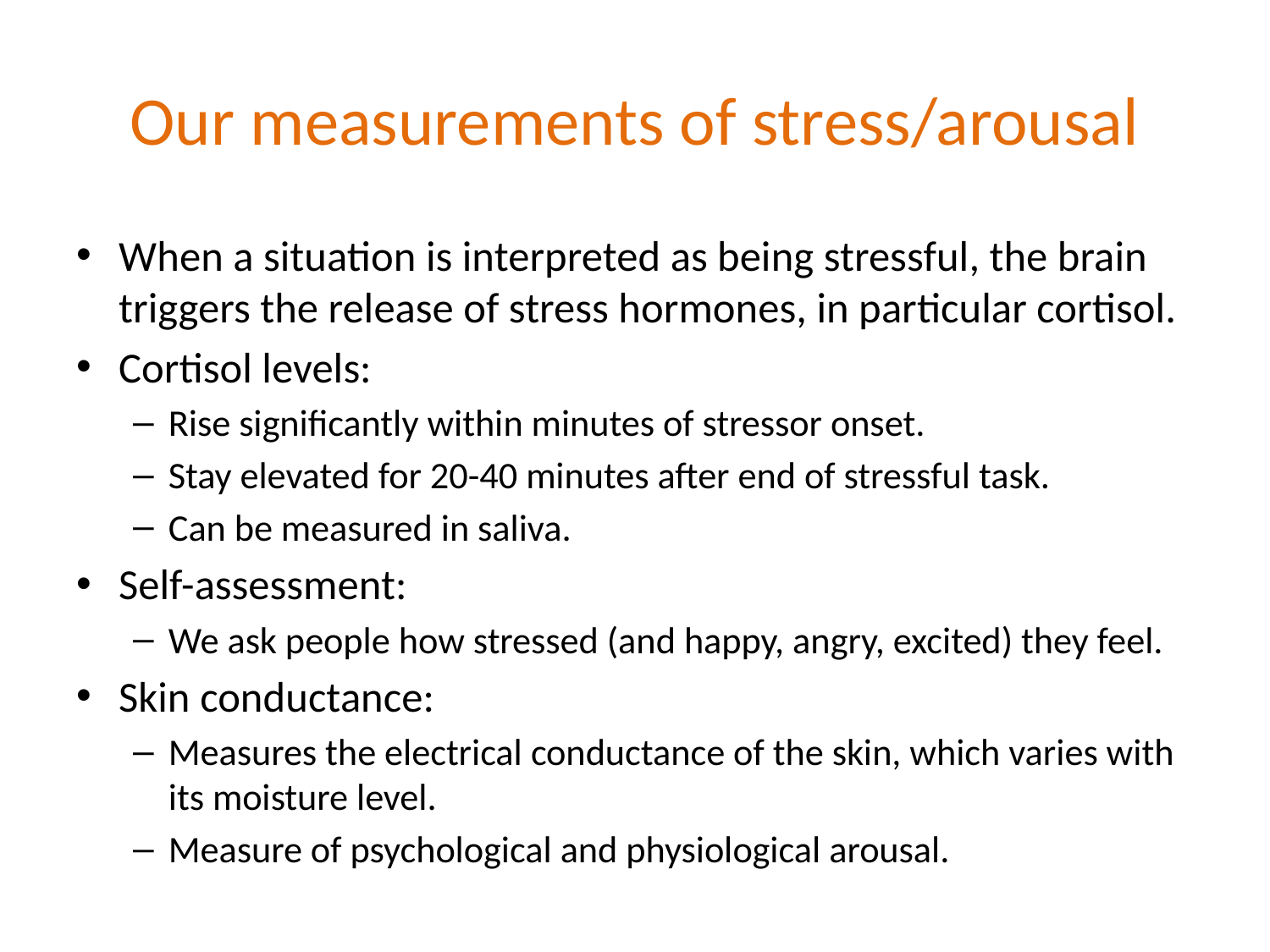

# Our measurements of stress/arousal
When a situation is interpreted as being stressful, the brain triggers the release of stress hormones, in particular cortisol.
Cortisol levels:
Rise significantly within minutes of stressor onset.
Stay elevated for 20-40 minutes after end of stressful task.
Can be measured in saliva.
Self-assessment:
We ask people how stressed (and happy, angry, excited) they feel.
Skin conductance:
Measures the electrical conductance of the skin, which varies with its moisture level.
Measure of psychological and physiological arousal.